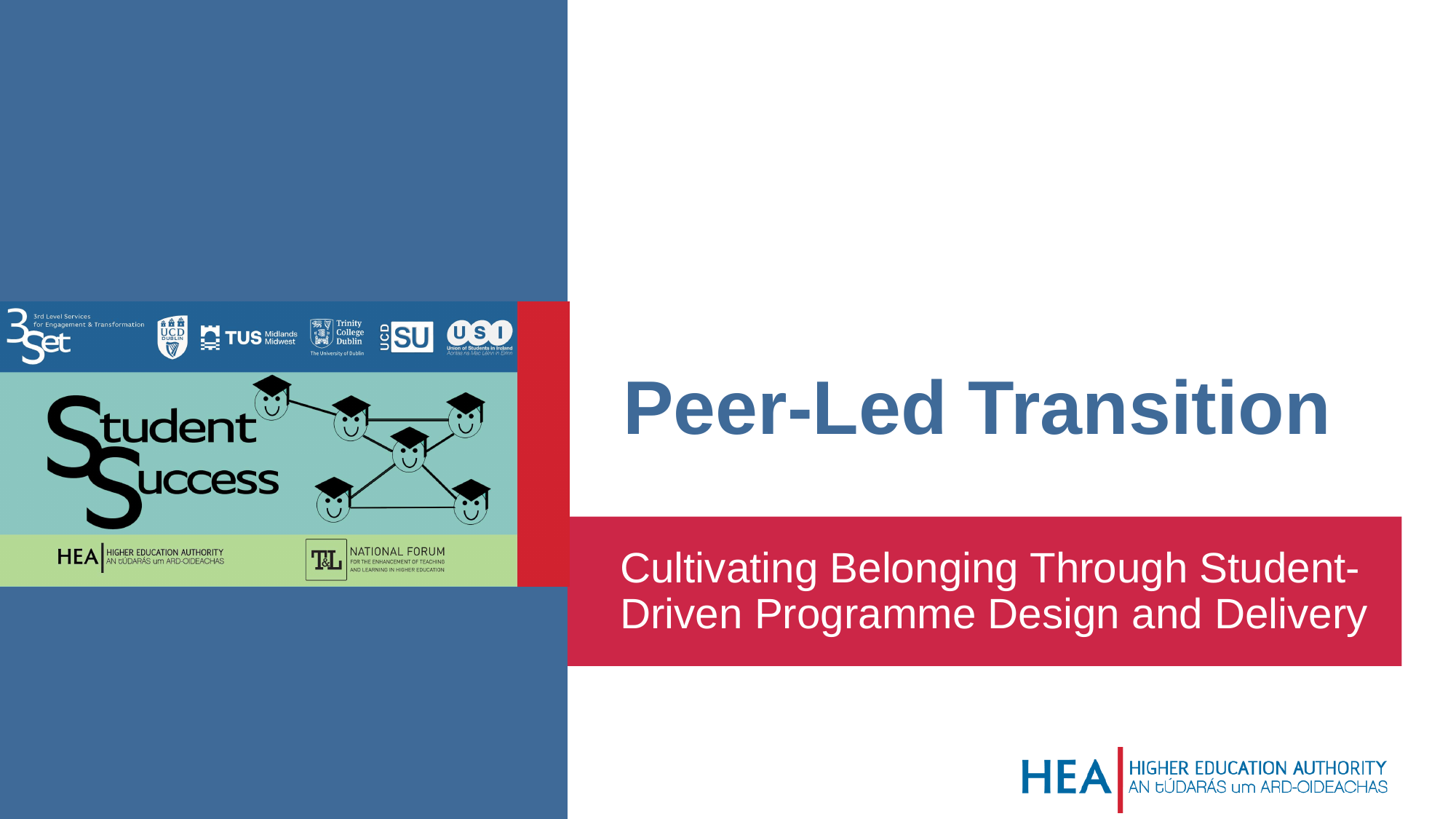

# Peer-Led Transition
Cultivating Belonging Through Student-Driven Programme Design and Delivery